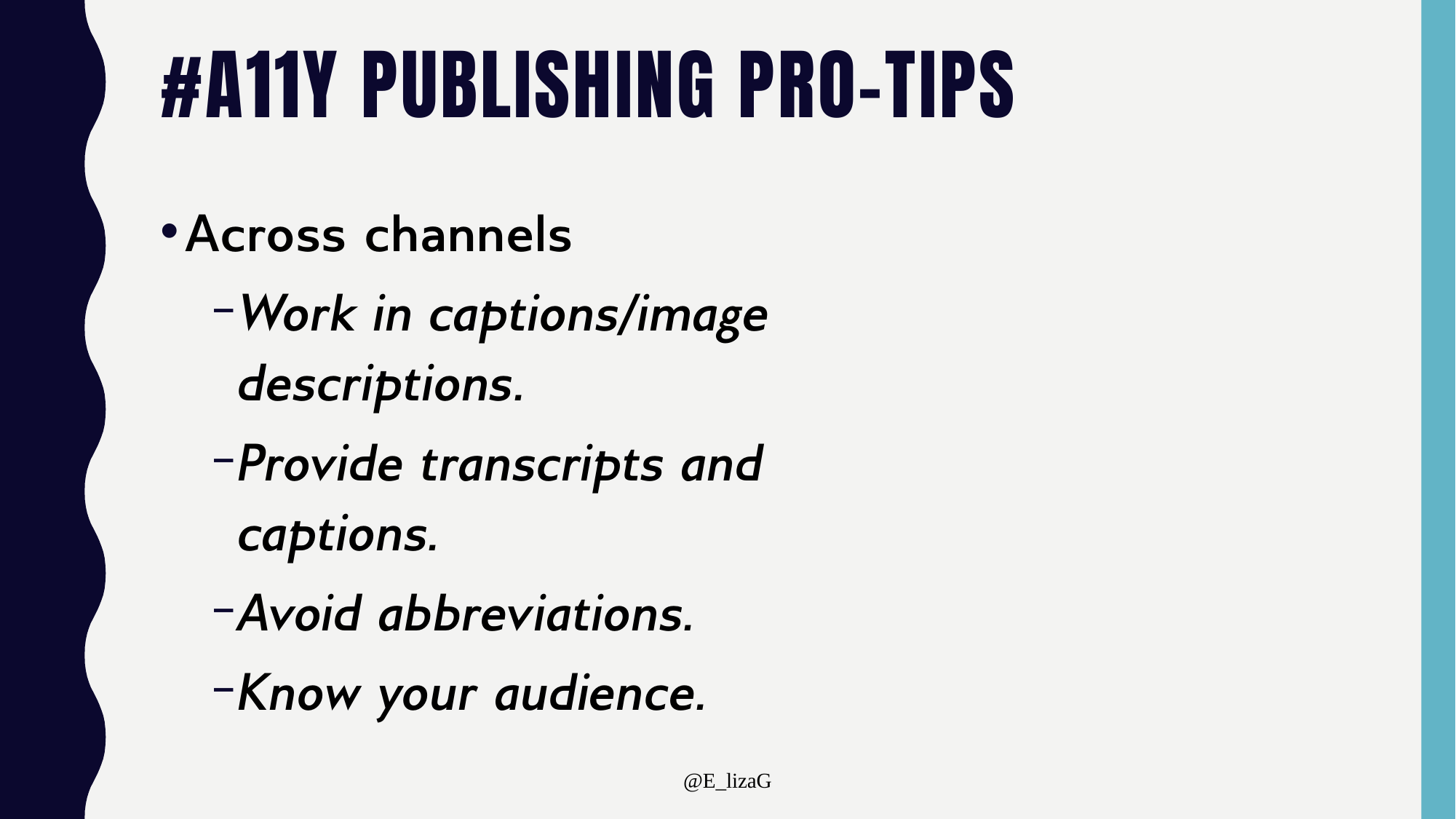

# #a11y publishing Pro-tips
Across channels
Work in captions/image descriptions.
Provide transcripts and captions.
Avoid abbreviations.
Know your audience.

@E_lizaG